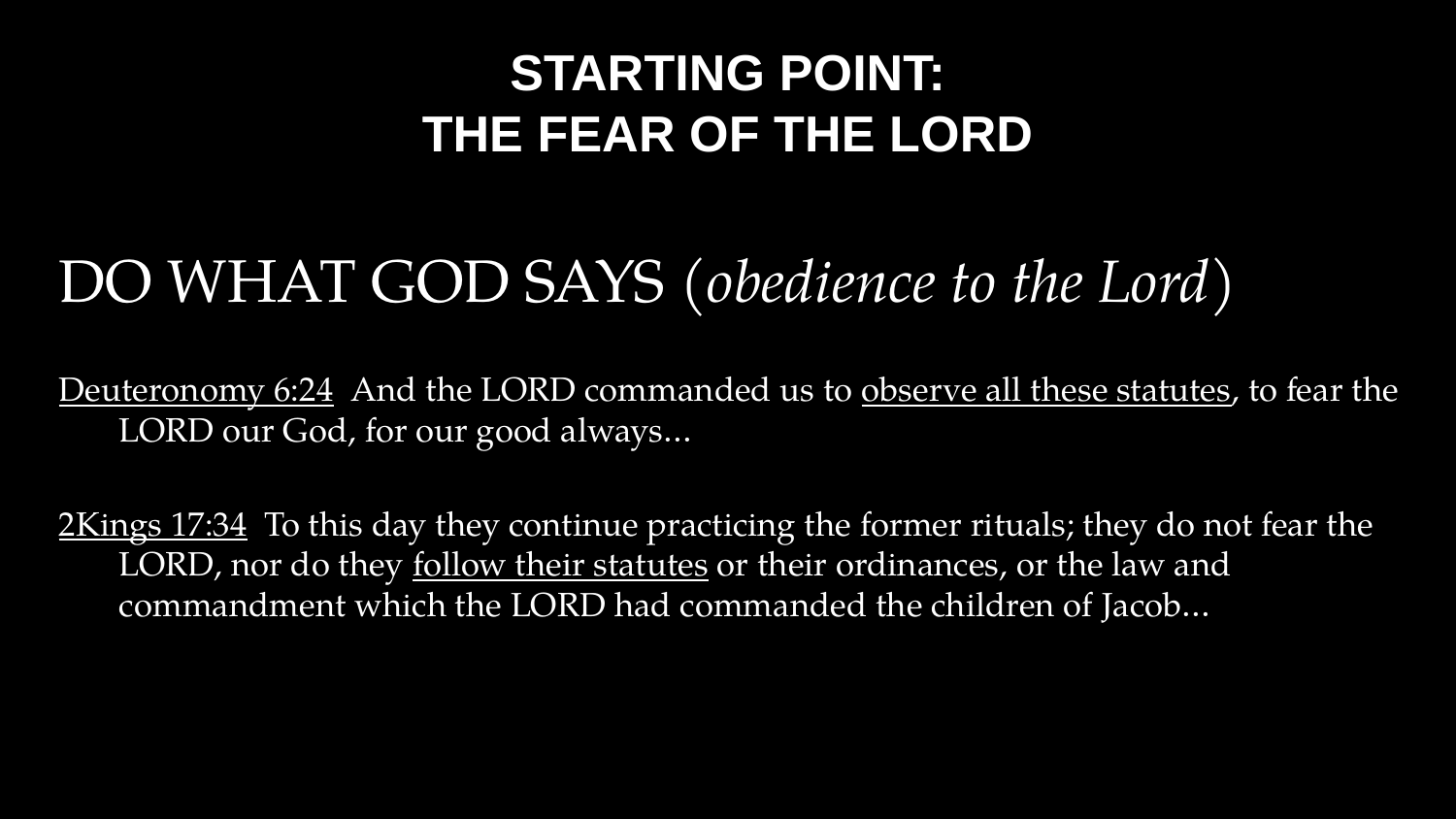

# STARTING POINT: THE FEAR OF THE LORD

DO WHAT GOD SAYS (obedience to the Lord)

Deuteronomy 6:24  And the LORD commanded us to observe all these statutes, to fear the LORD our God, for our good always…

2Kings 17:34  To this day they continue practicing the former rituals; they do not fear the LORD, nor do they follow their statutes or their ordinances, or the law and commandment which the LORD had commanded the children of Jacob…